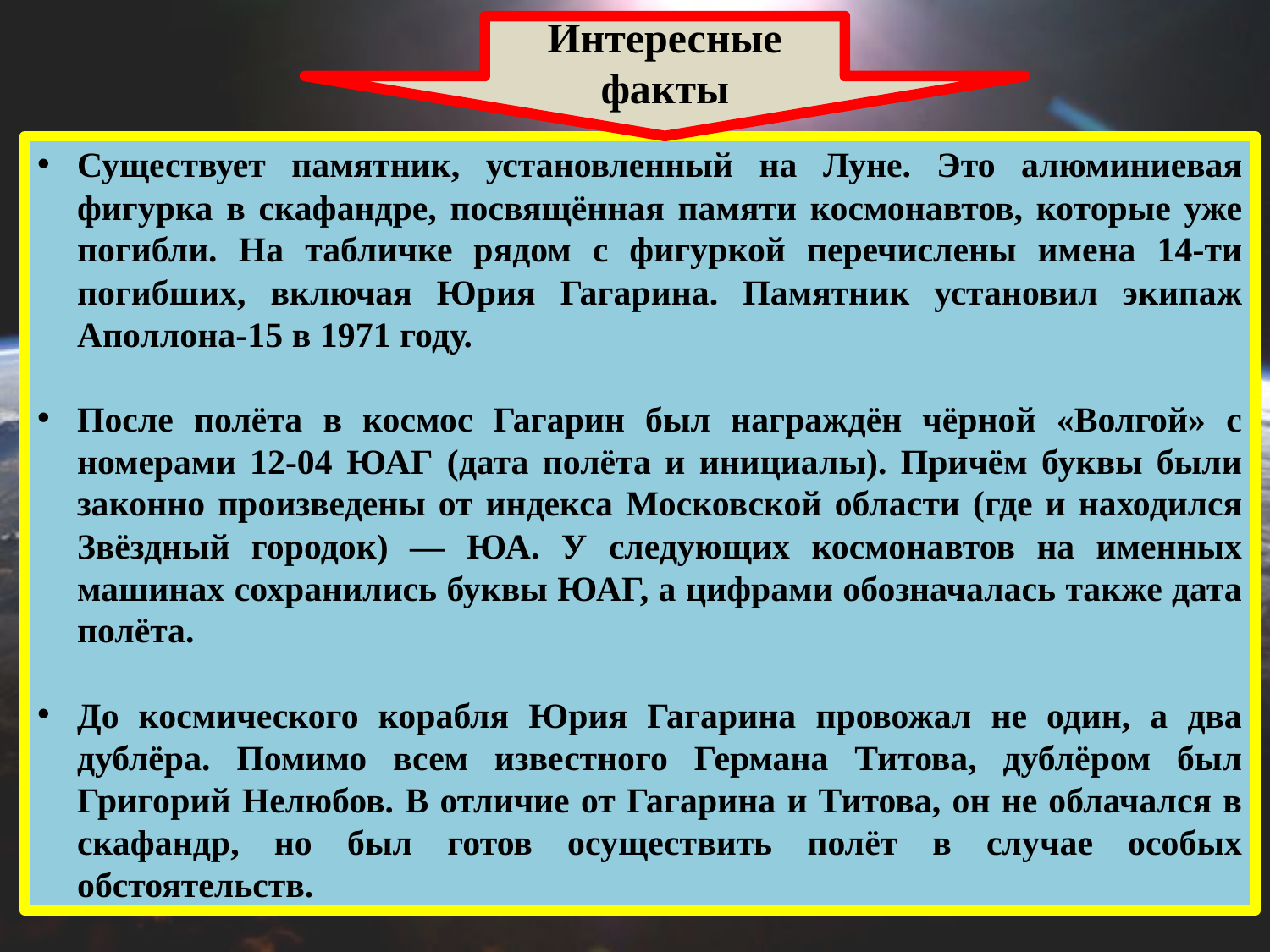

Интересные факты
Существует памятник, установленный на Луне. Это алюминиевая фигурка в скафандре, посвящённая памяти космонавтов, которые уже погибли. На табличке рядом с фигуркой перечислены имена 14-ти погибших, включая Юрия Гагарина. Памятник установил экипаж Аполлона-15 в 1971 году.

После полёта в космос Гагарин был награждён чёрной «Волгой» с номерами 12-04 ЮАГ (дата полёта и инициалы). Причём буквы были законно произведены от индекса Московской области (где и находился Звёздный городок) — ЮА. У следующих космонавтов на именных машинах сохранились буквы ЮАГ, а цифрами обозначалась также дата полёта.

До космического корабля Юрия Гагарина провожал не один, а два дублёра. Помимо всем известного Германа Титова, дублёром был Григорий Нелюбов. В отличие от Гагарина и Титова, он не облачался в скафандр, но был готов осуществить полёт в случае особых обстоятельств.